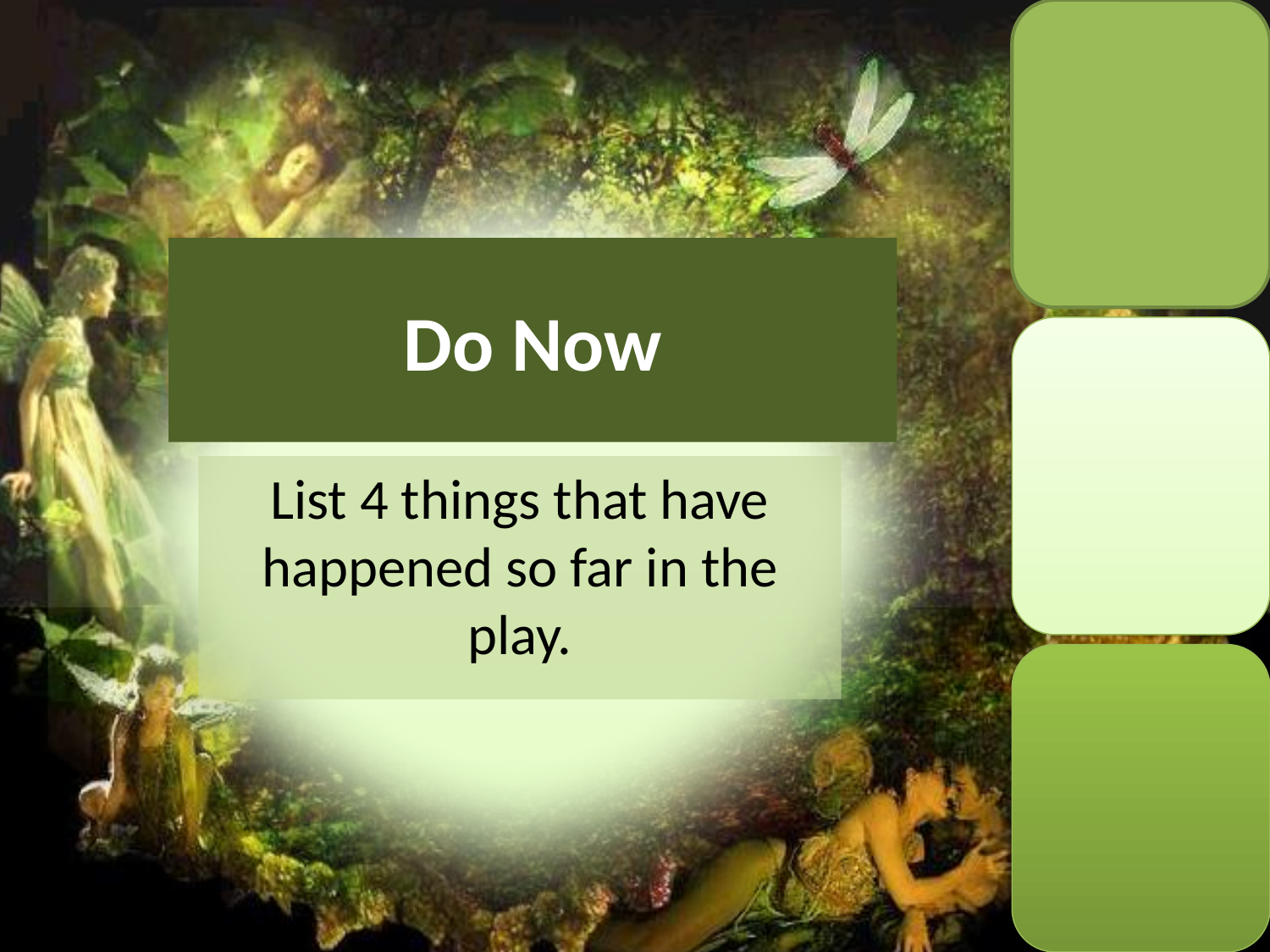

# Do Now
List 4 things that have happened so far in the play.